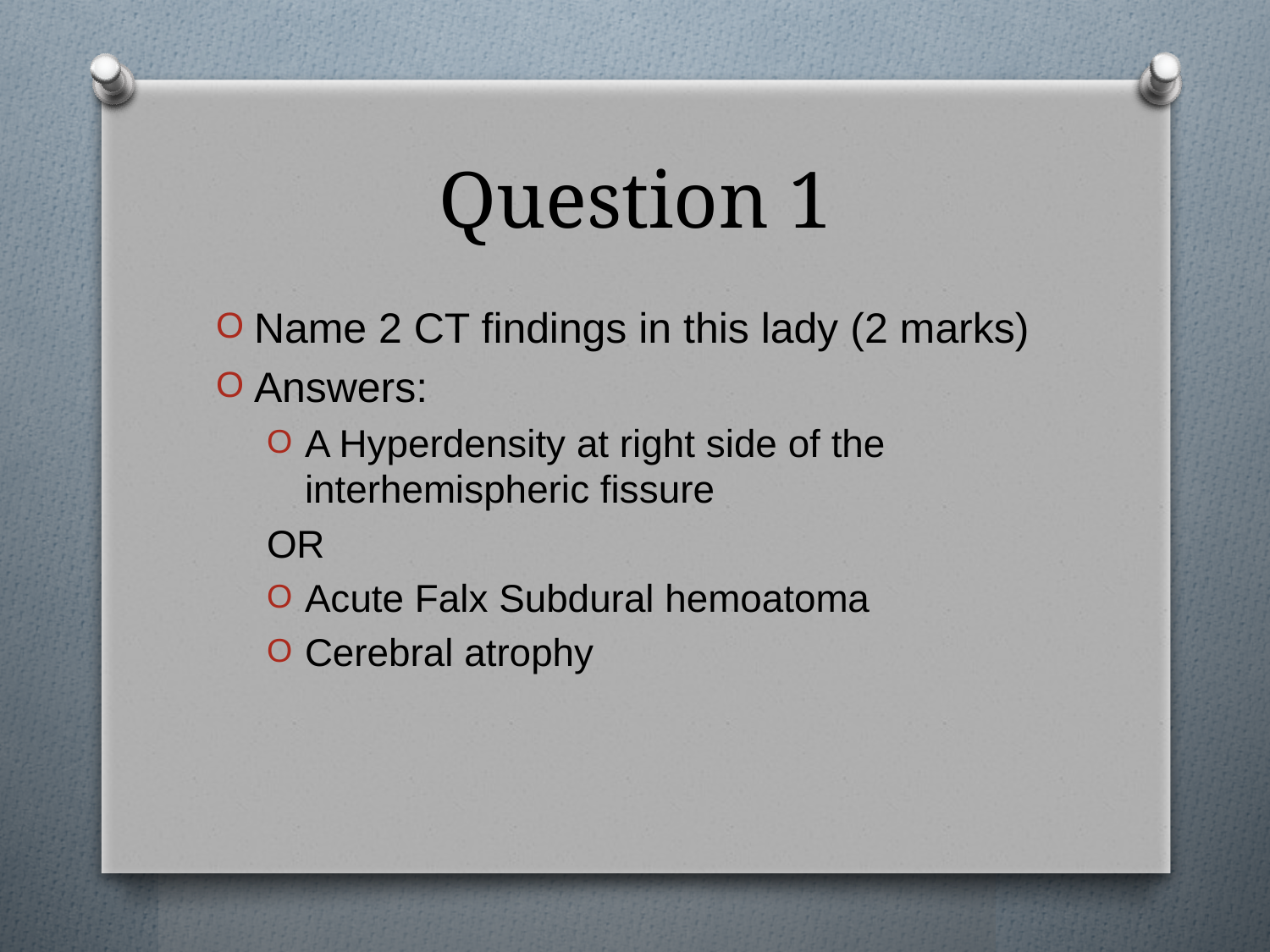

# Question 1
Name 2 CT findings in this lady (2 marks)
Answers:
A Hyperdensity at right side of the interhemispheric fissure
OR
Acute Falx Subdural hemoatoma
Cerebral atrophy